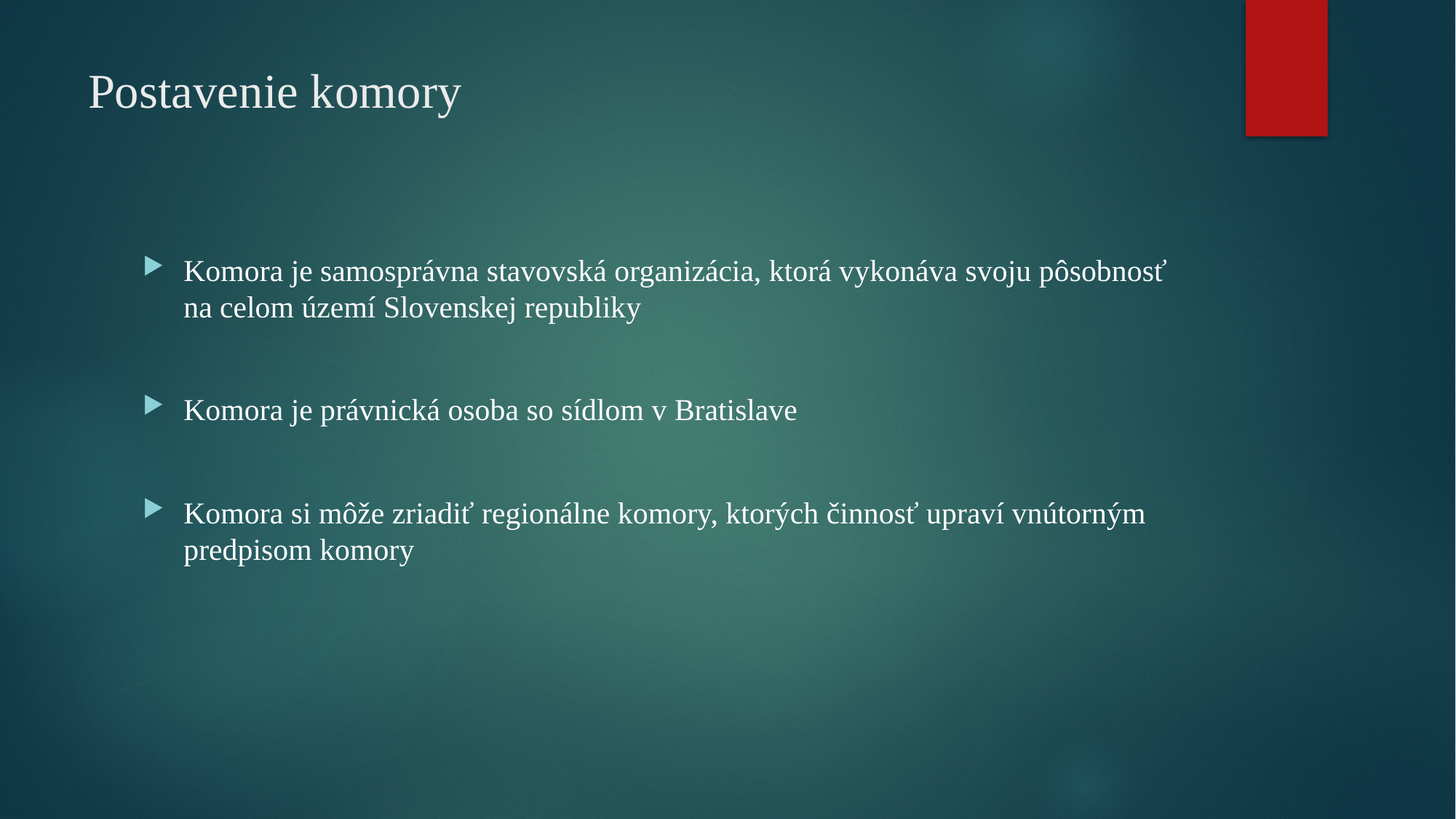

# Postavenie komory
Komora je samosprávna stavovská organizácia, ktorá vykonáva svoju pôsobnosť na celom území Slovenskej republiky

Komora je právnická osoba so sídlom v Bratislave

Komora si môže zriadiť regionálne komory, ktorých činnosť upraví vnútorným predpisom komory